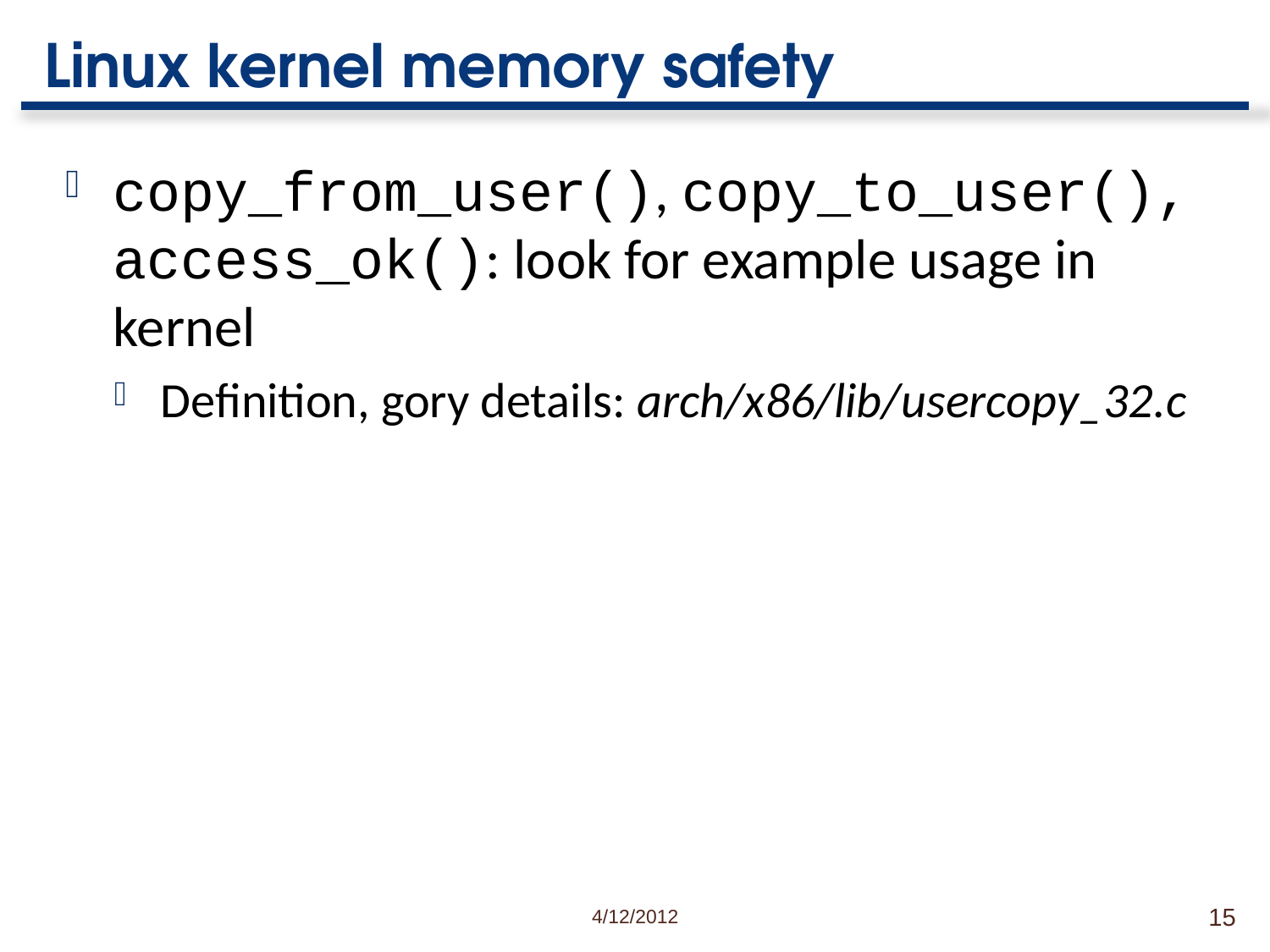

# Linux kernel memory safety
copy_from_user(), copy_to_user(), access_ok(): look for example usage in kernel
Definition, gory details: arch/x86/lib/usercopy_32.c

4/12/2012
15